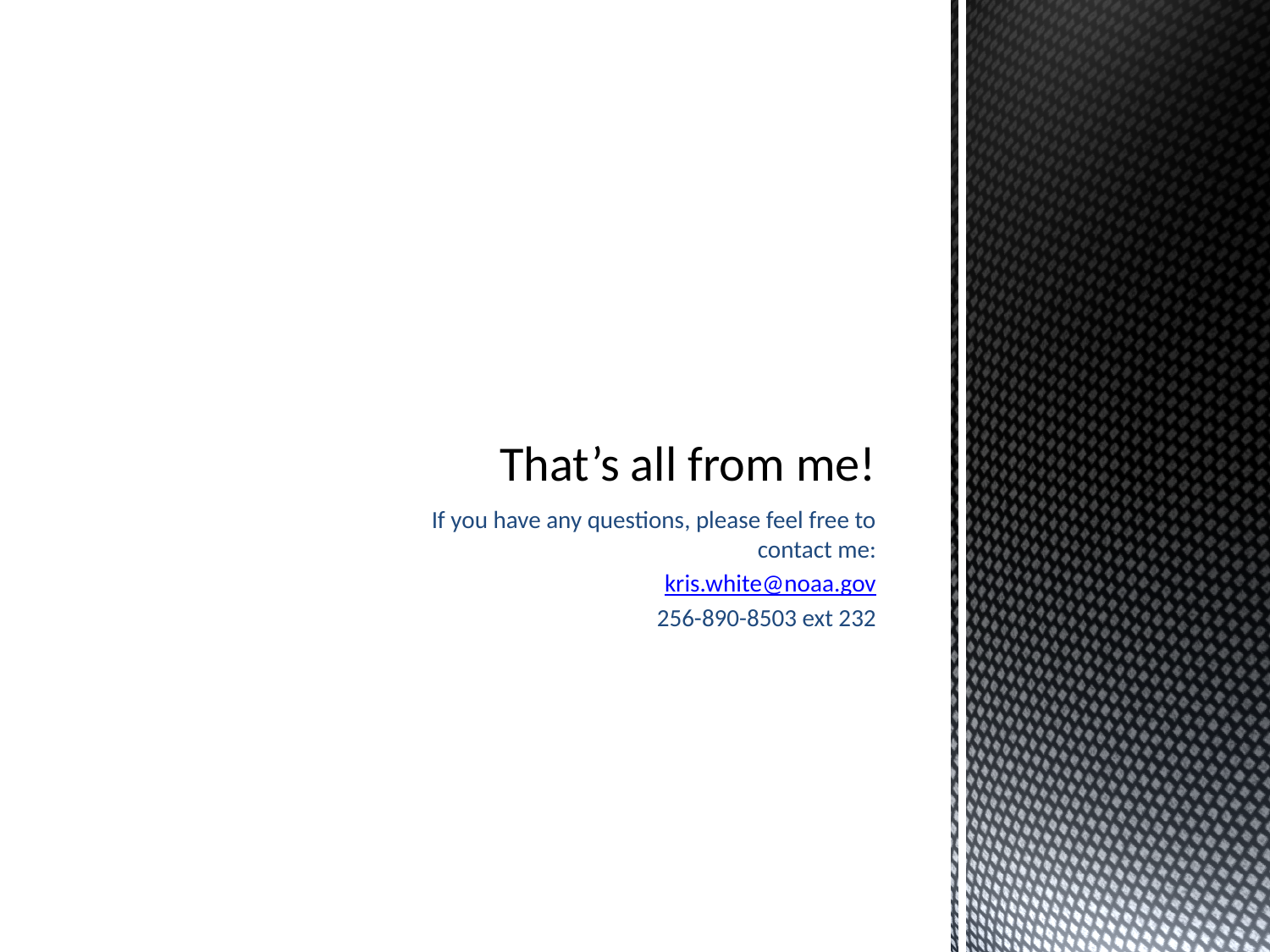

# That’s all from me!
If you have any questions, please feel free to contact me:
kris.white@noaa.gov
256-890-8503 ext 232